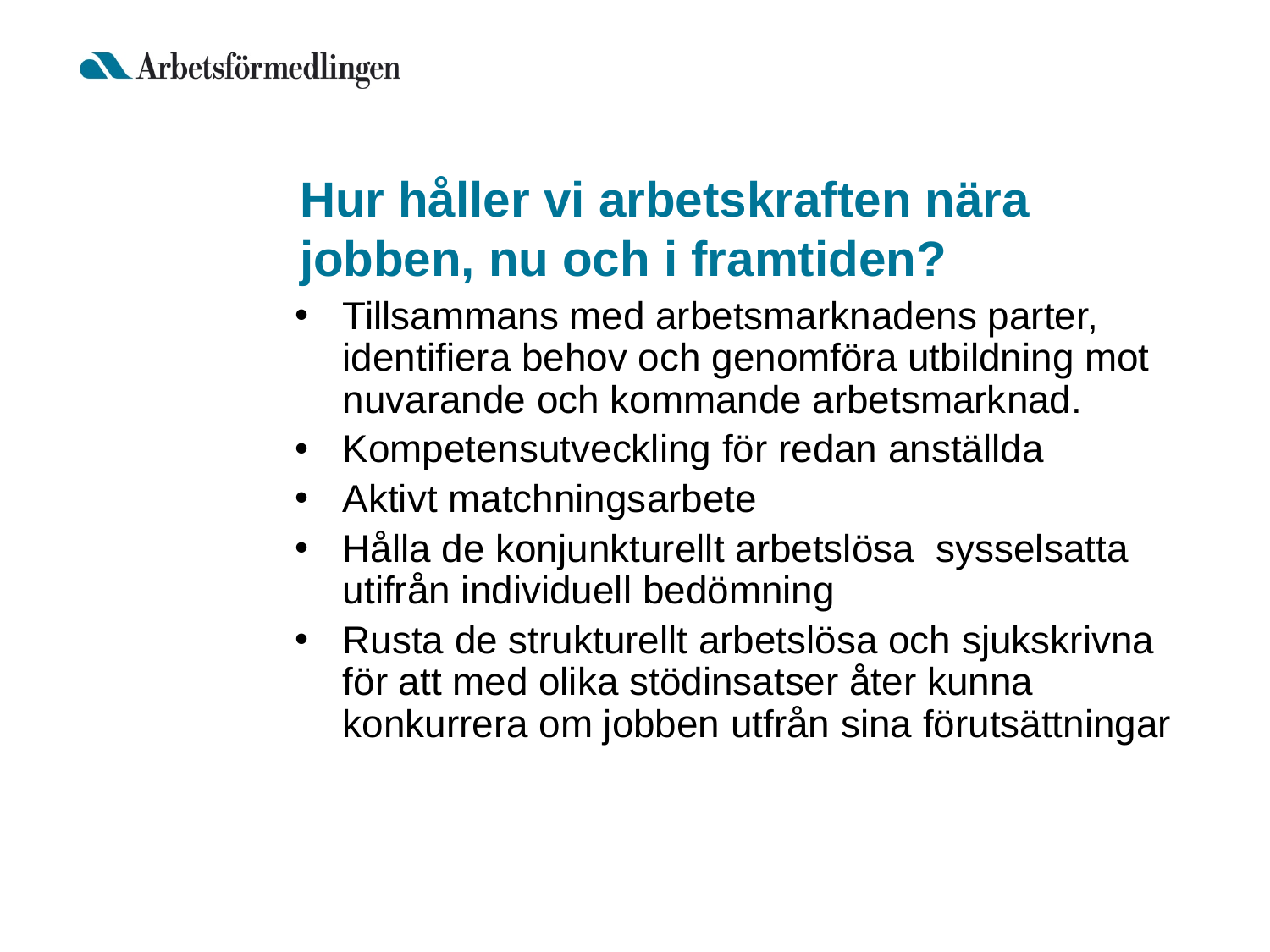

# Hur håller vi arbetskraften nära jobben, nu och i framtiden?
Tillsammans med arbetsmarknadens parter, identifiera behov och genomföra utbildning mot nuvarande och kommande arbetsmarknad.
Kompetensutveckling för redan anställda
Aktivt matchningsarbete
Hålla de konjunkturellt arbetslösa  sysselsatta utifrån individuell bedömning
Rusta de strukturellt arbetslösa och sjukskrivna för att med olika stödinsatser åter kunna konkurrera om jobben utfrån sina förutsättningar